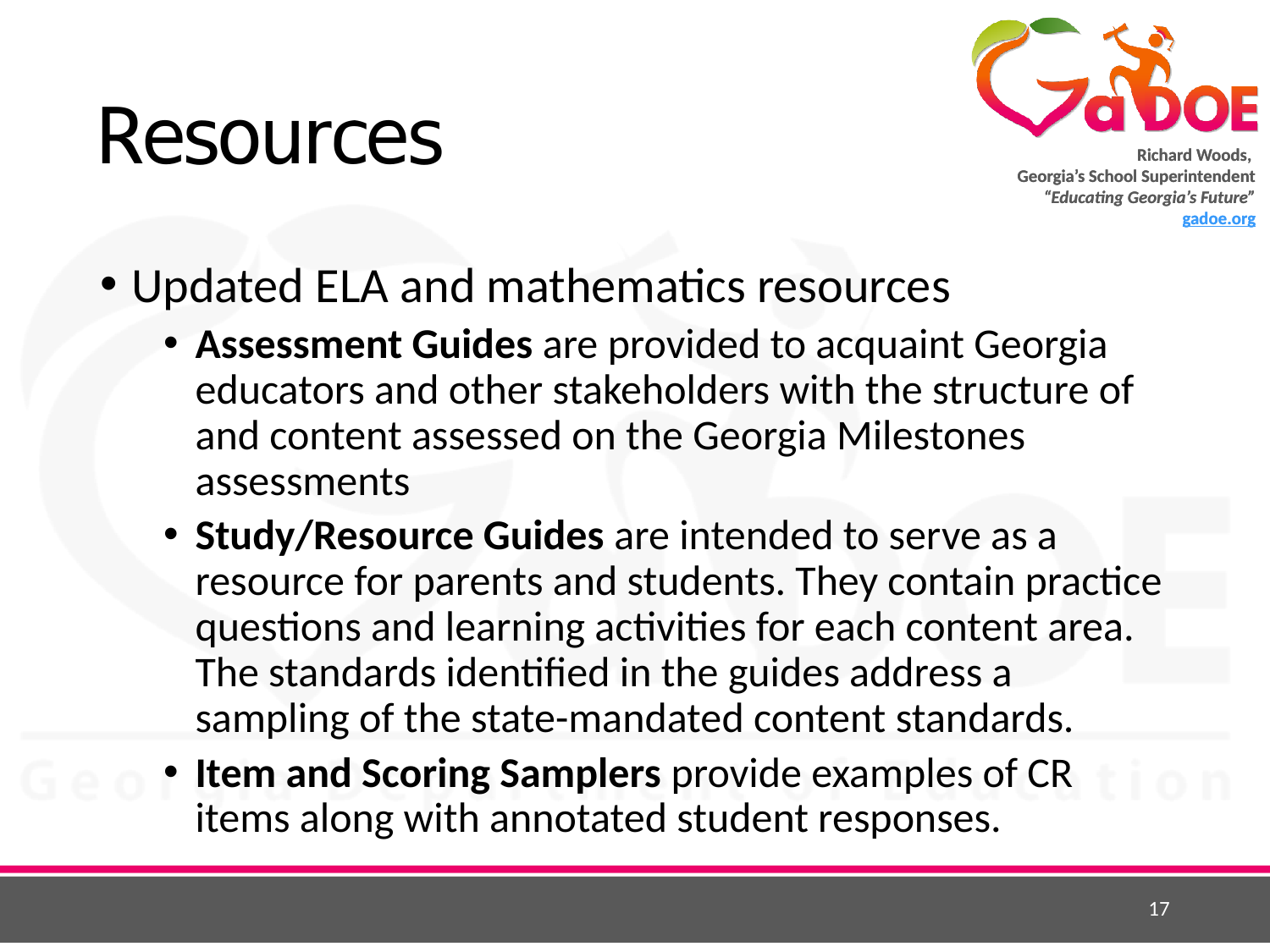

# Resources
Updated ELA and mathematics resources
Assessment Guides are provided to acquaint Georgia educators and other stakeholders with the structure of and content assessed on the Georgia Milestones assessments
Study/Resource Guides are intended to serve as a resource for parents and students. They contain practice questions and learning activities for each content area. The standards identified in the guides address a sampling of the state-mandated content standards.
Item and Scoring Samplers provide examples of CR items along with annotated student responses.
17